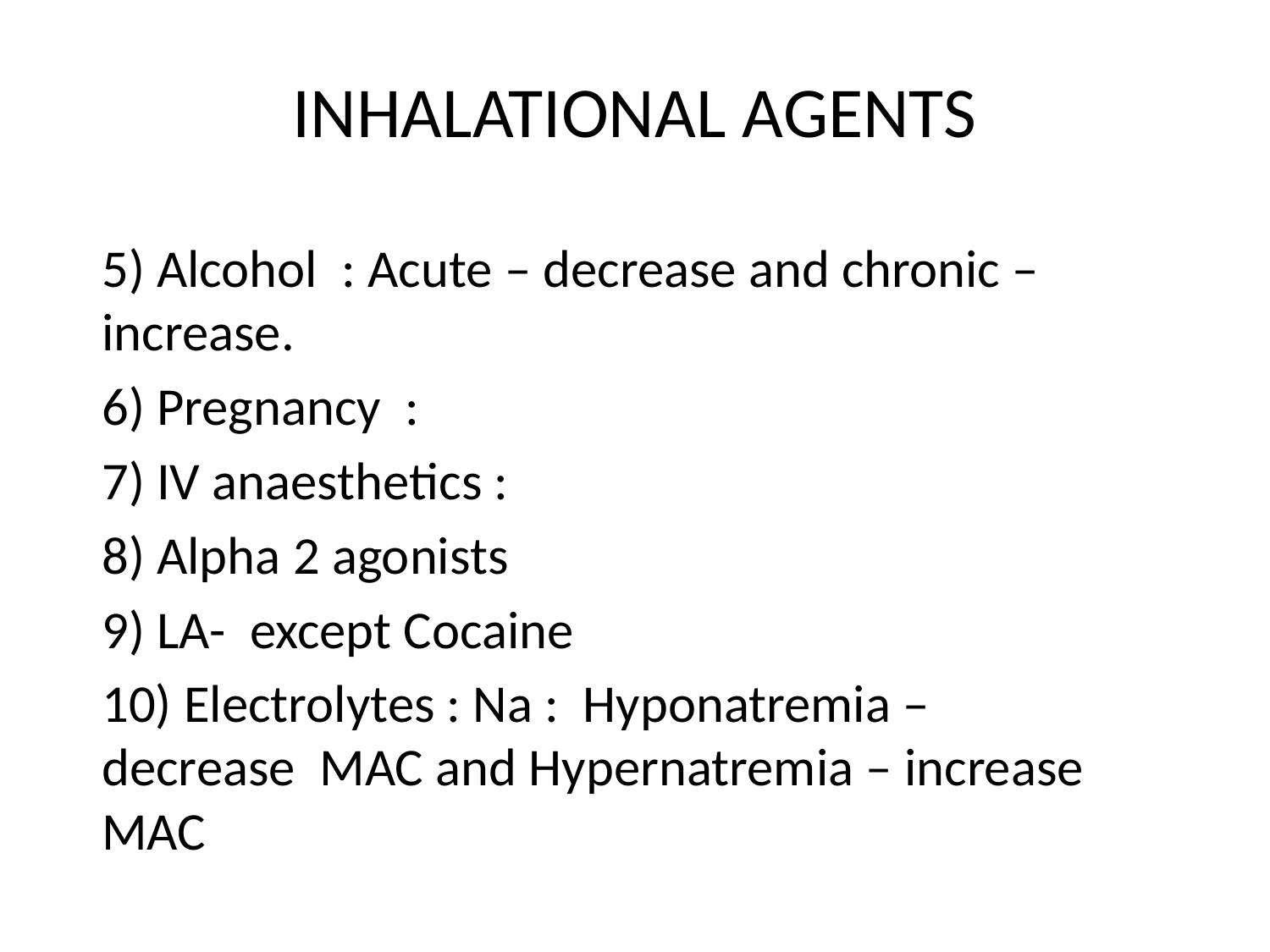

# INHALATIONAL AGENTS
5) Alcohol  : Acute – decrease and chronic – increase.
6) Pregnancy  :
7) IV anaesthetics :
8) Alpha 2 agonists
9) LA-  except Cocaine
10) Electrolytes : Na :  Hyponatremia – decrease  MAC and Hypernatremia – increase  MAC